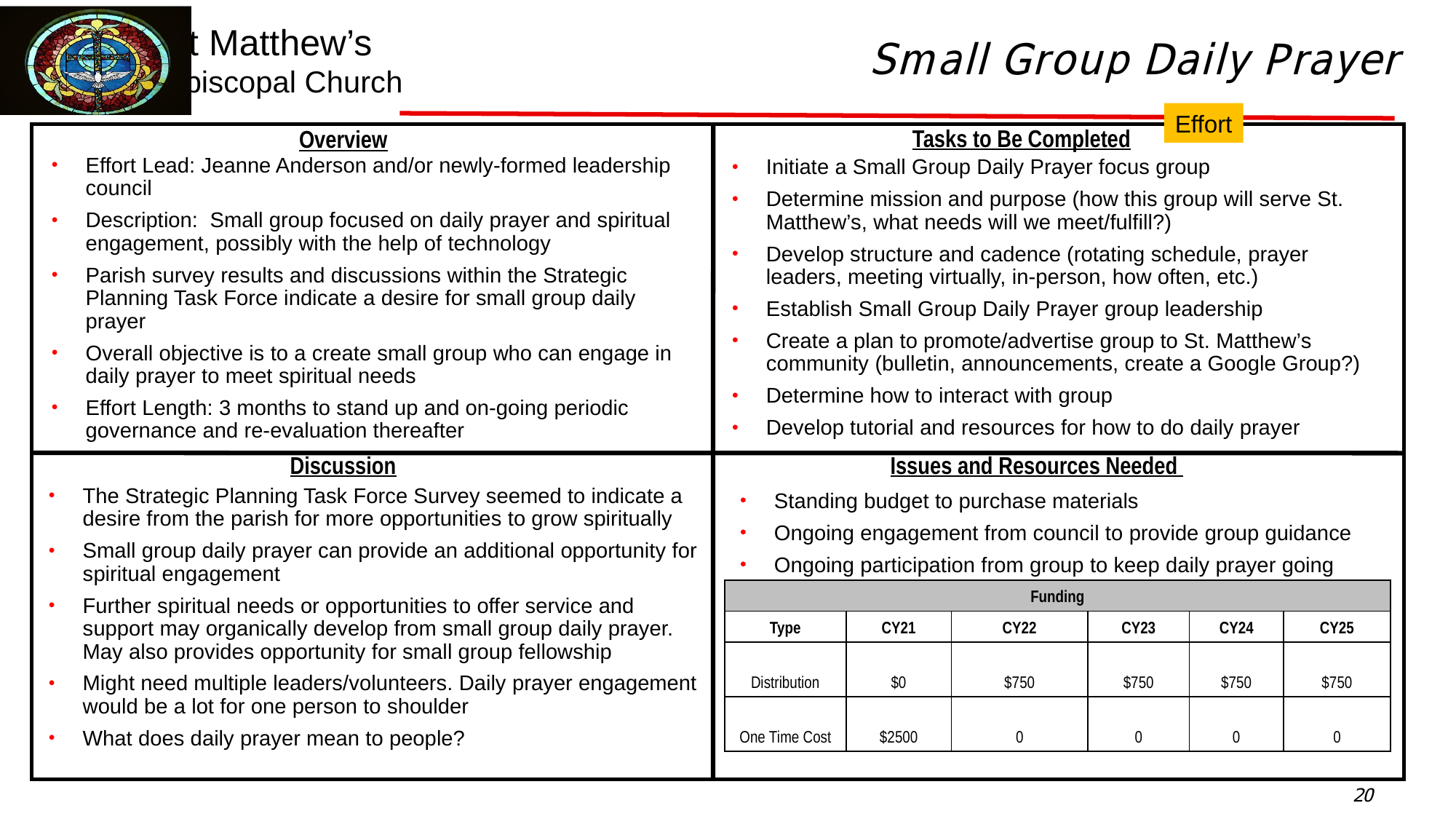

Small Group Daily Prayer
Effort
Tasks to Be Completed

Overview
Effort Lead: Jeanne Anderson and/or newly-formed leadership council
Description:  Small group focused on daily prayer and spiritual engagement, possibly with the help of technology
Parish survey results and discussions within the Strategic Planning Task Force indicate a desire for small group daily prayer
Overall objective is to a create small group who can engage in daily prayer to meet spiritual needs
Effort Length: 3 months to stand up and on-going periodic governance and re-evaluation thereafter
Initiate a Small Group Daily Prayer focus group
Determine mission and purpose (how this group will serve St. Matthew’s, what needs will we meet/fulfill?)
Develop structure and cadence (rotating schedule, prayer leaders, meeting virtually, in-person, how often, etc.)
Establish Small Group Daily Prayer group leadership
Create a plan to promote/advertise group to St. Matthew’s community (bulletin, announcements, create a Google Group?)
Determine how to interact with group
Develop tutorial and resources for how to do daily prayer

Discussion
Issues and Resources Needed

The Strategic Planning Task Force Survey seemed to indicate a desire from the parish for more opportunities to grow spiritually
Small group daily prayer can provide an additional opportunity for spiritual engagement
Further spiritual needs or opportunities to offer service and support may organically develop from small group daily prayer. May also provides opportunity for small group fellowship
Might need multiple leaders/volunteers. Daily prayer engagement would be a lot for one person to shoulder
What does daily prayer mean to people?
Standing budget to purchase materials
Ongoing engagement from council to provide group guidance
Ongoing participation from group to keep daily prayer going
| Funding |  |  |  |  |  |
| --- | --- | --- | --- | --- | --- |
| Type | CY21 | CY22 | CY23 | CY24 | CY25 |
| Distribution | $0 | $750 | $750 | $750 | $750 |
| One Time Cost | $2500 | 0 | 0 | 0 | 0 |